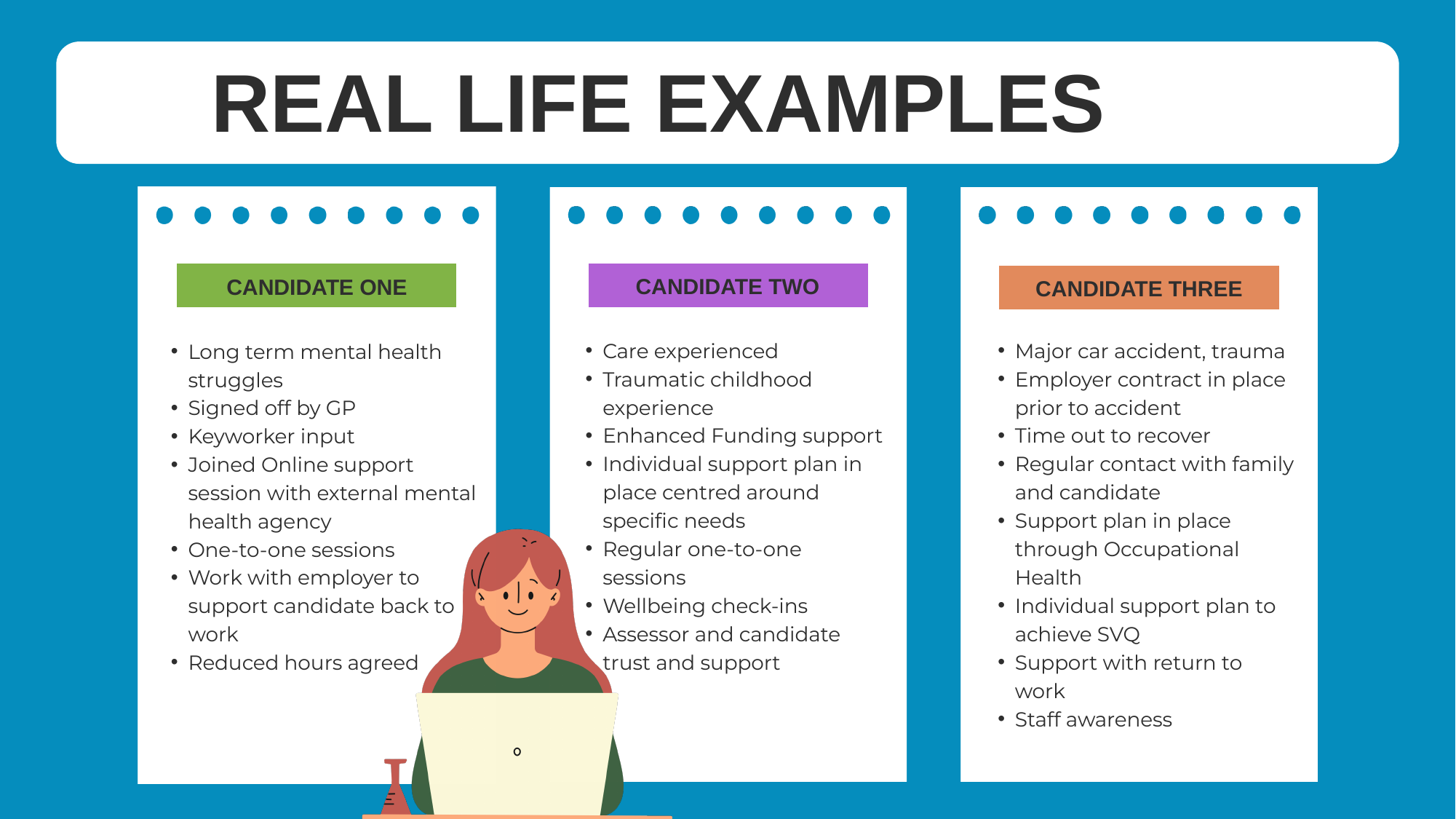

REAL LIFE EXAMPLES

CANDIDATE ONE
CANDIDATE TWO
CANDIDATE THREE
Major car accident, trauma
Employer contract in place prior to accident
Time out to recover
Regular contact with family and candidate
Support plan in place through Occupational Health
Individual support plan to achieve SVQ
Support with return to work
Staff awareness

Care experienced
Traumatic childhood experience
Enhanced Funding support
Individual support plan in place centred around specific needs
Regular one-to-one sessions
Wellbeing check-ins
Assessor and candidate trust and support

Long term mental health struggles
Signed off by GP
Keyworker input
Joined Online support session with external mental health agency
One-to-one sessions
Work with employer to support candidate back to work
Reduced hours agreed